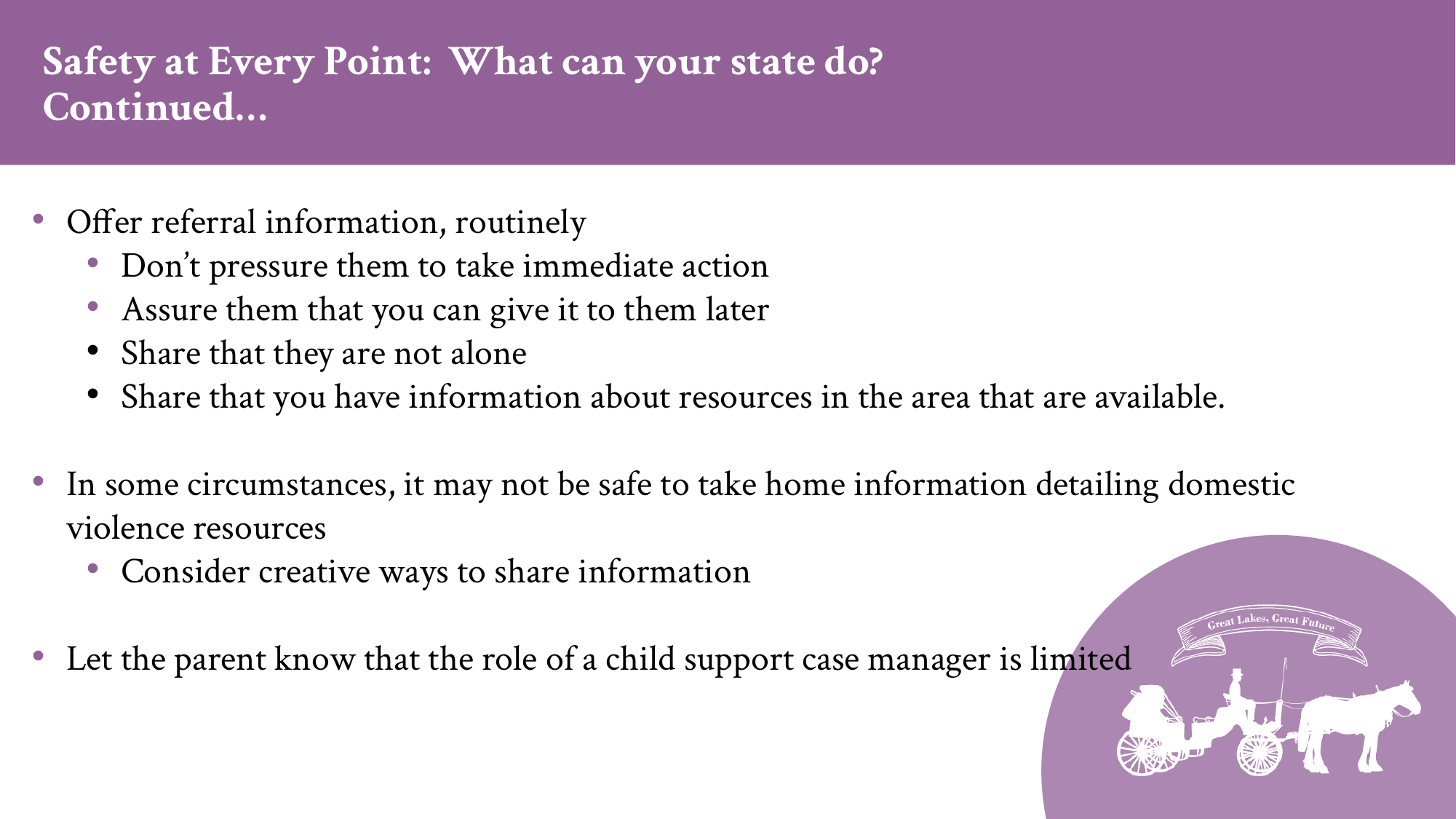

# Safety at Every Point:  What can your state do? Continued…
Offer referral information, routinely
Don’t pressure them to take immediate action
Assure them that you can give it to them later
Share that they are not alone
Share that you have information about resources in the area that are available.

In some circumstances, it may not be safe to take home information detailing domestic violence resources
Consider creative ways to share information

Let the parent know that the role of a child support case manager is limited